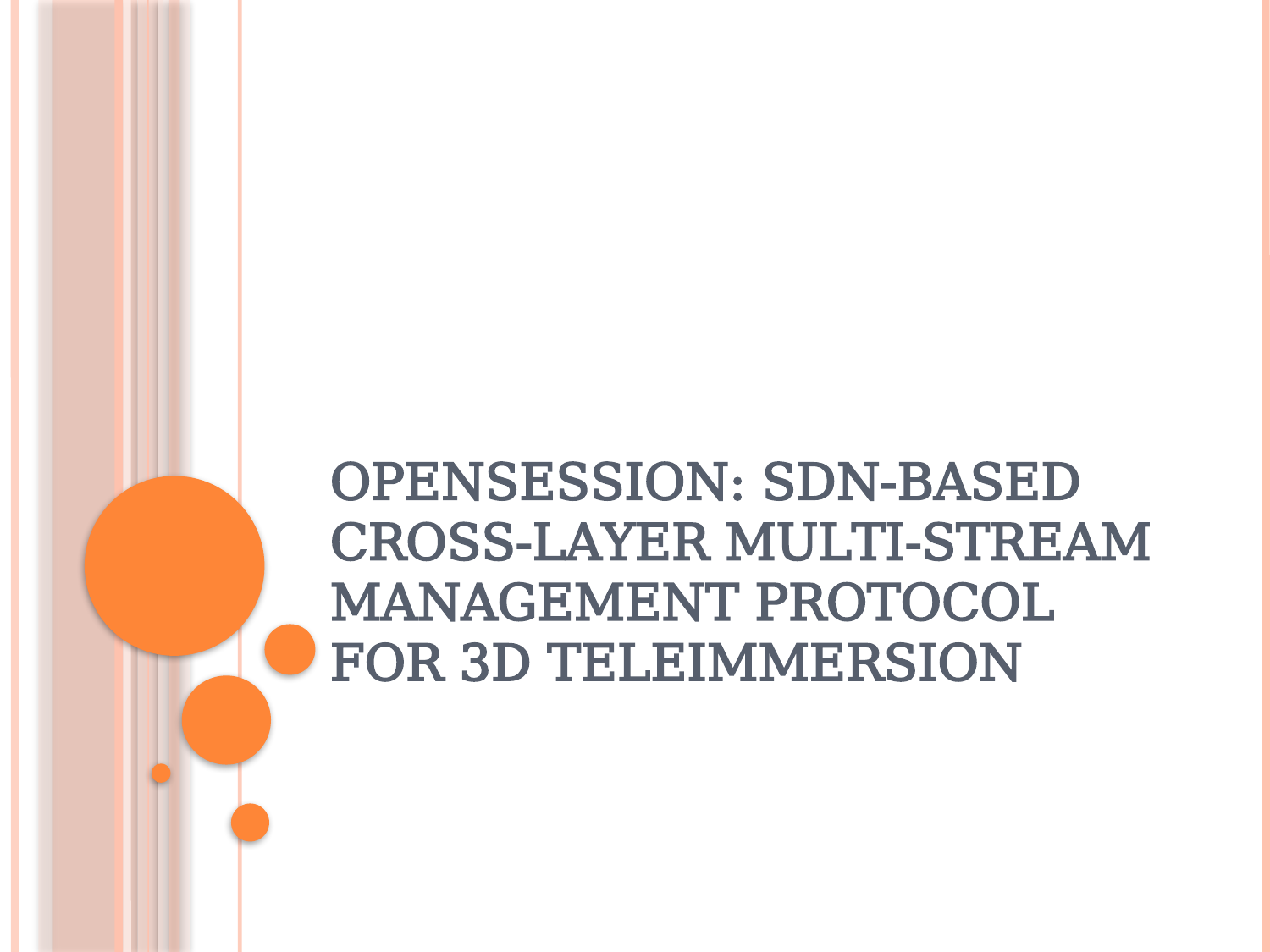

# OpenSession: SDN-based Cross-layer Multi-stream Management Protocol for 3D Teleimmersion